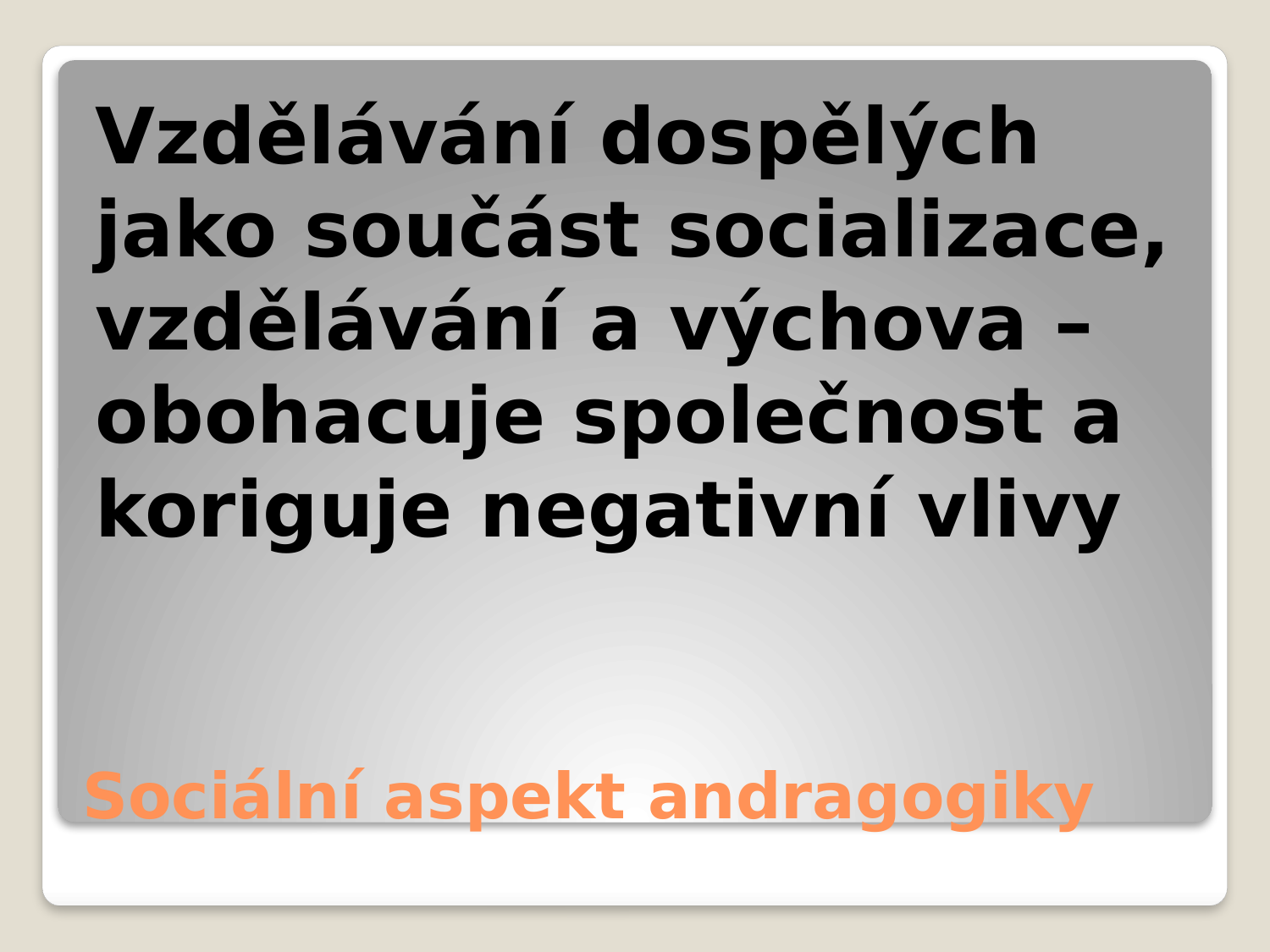

Vzdělávání dospělých jako součást socializace, vzdělávání a výchova – obohacuje společnost a koriguje negativní vlivy

# Sociální aspekt andragogiky